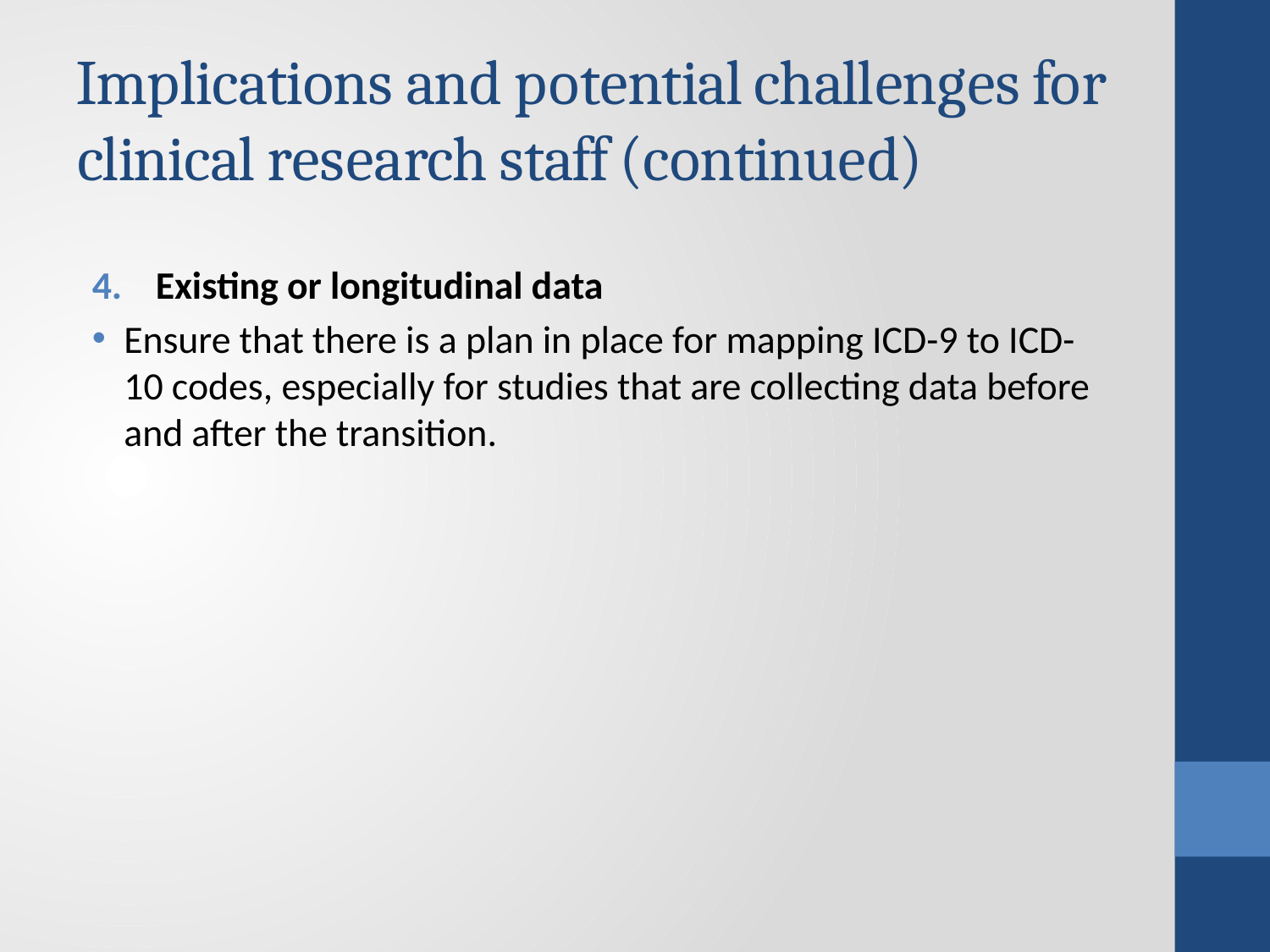

# Implications and potential challenges for clinical research staff (continued)
Existing or longitudinal data
Ensure that there is a plan in place for mapping ICD-9 to ICD-10 codes, especially for studies that are collecting data before and after the transition.